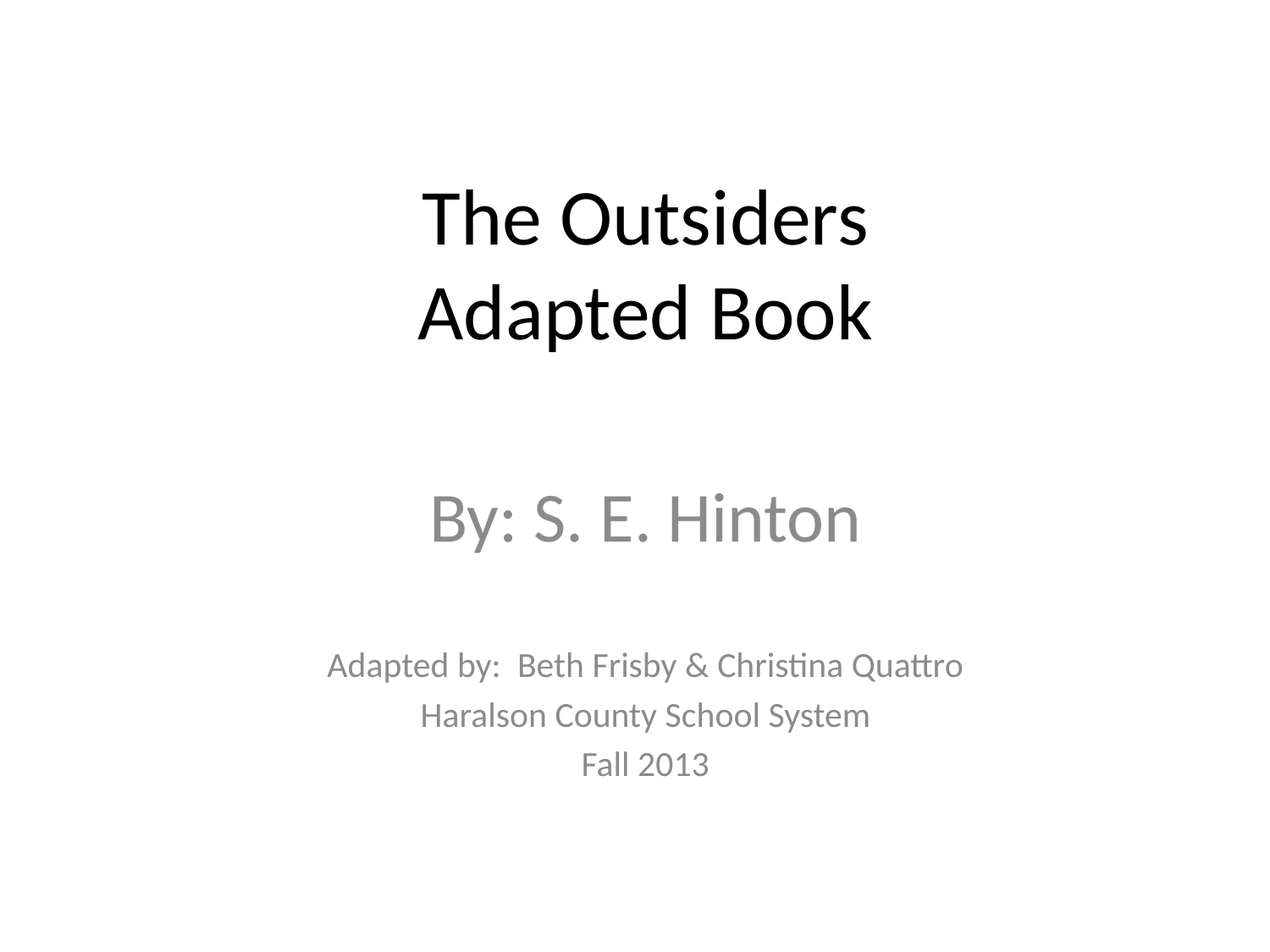

# The Outsiders Adapted Book
By: S. E. Hinton

Adapted by:  Beth Frisby & Christina Quattro
Haralson County School System
Fall 2013